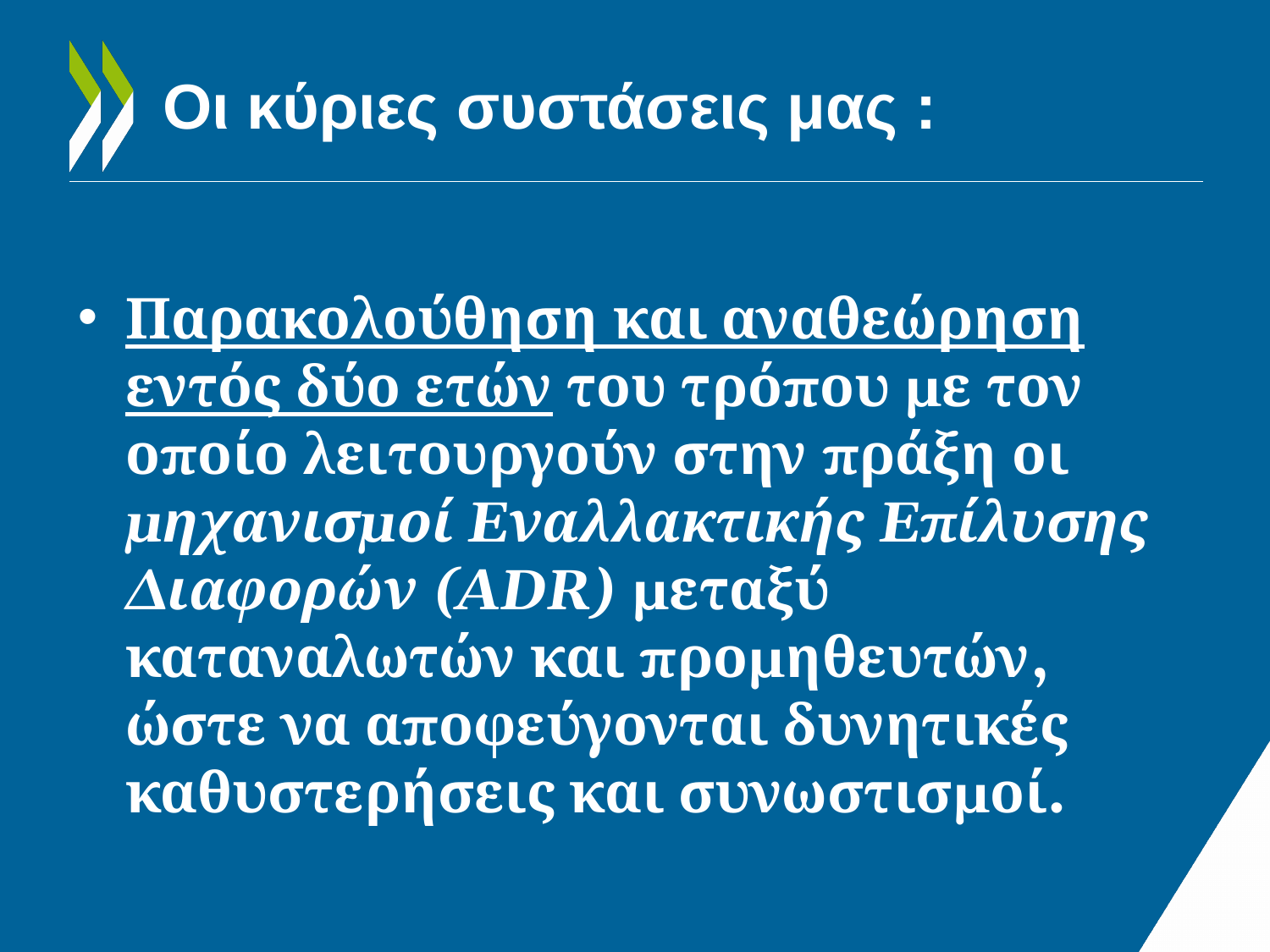

# Οι κύριες συστάσεις μας :
Παρακολούθηση και αναθεώρηση εντός δύο ετών του τρόπου με τον οποίο λειτουργούν στην πράξη οι μηχανισμοί Εναλλακτικής Επίλυσης Διαφορών (ADR) μεταξύ καταναλωτών και προμηθευτών, ώστε να αποφεύγονται δυνητικές καθυστερήσεις και συνωστισμοί.